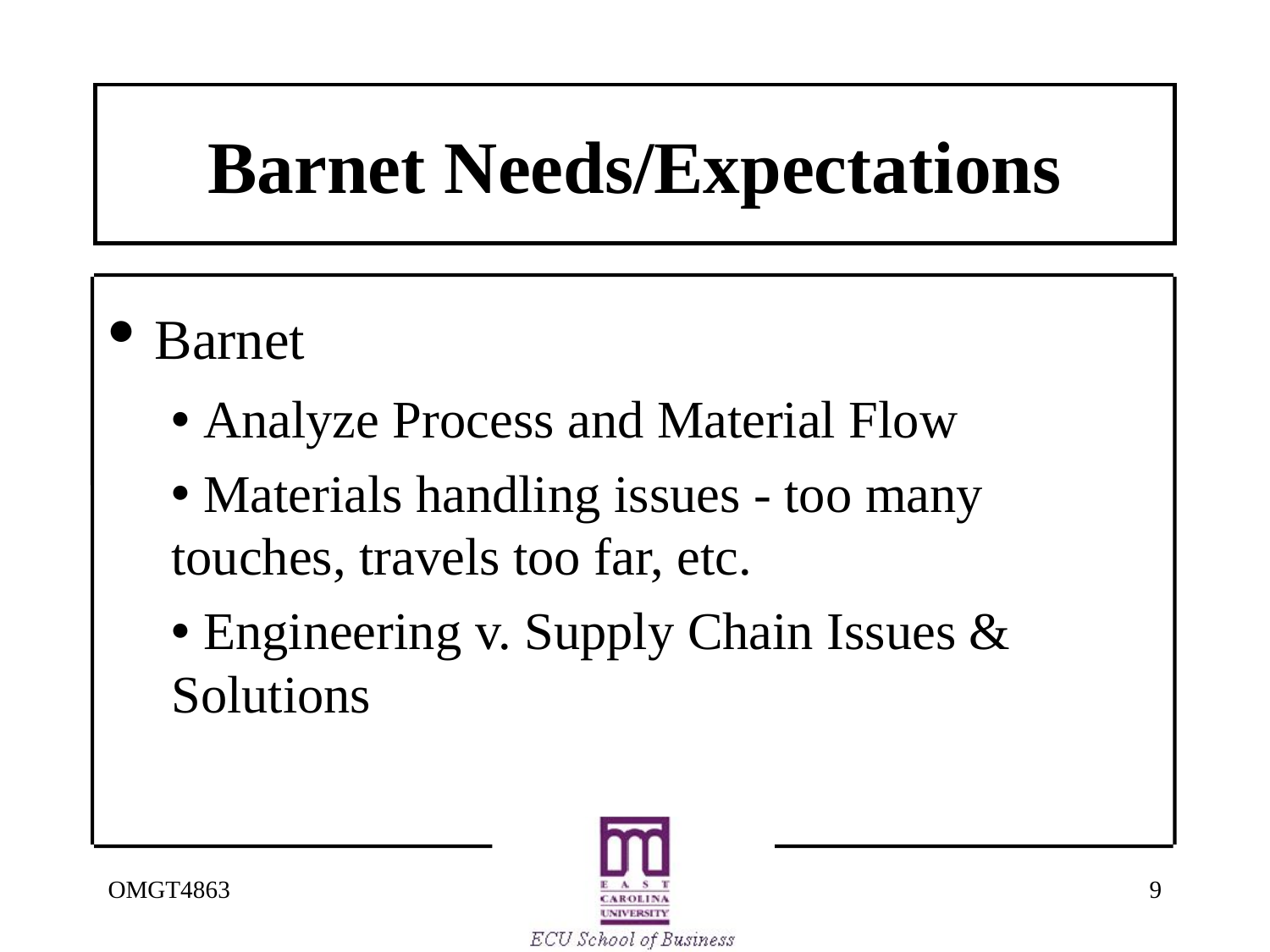

# Barnet Needs/Expectations
 Barnet
 Analyze Process and Material Flow
 Materials handling issues - too many touches, travels too far, etc.
 Engineering v. Supply Chain Issues & Solutions
OMGT4863
9